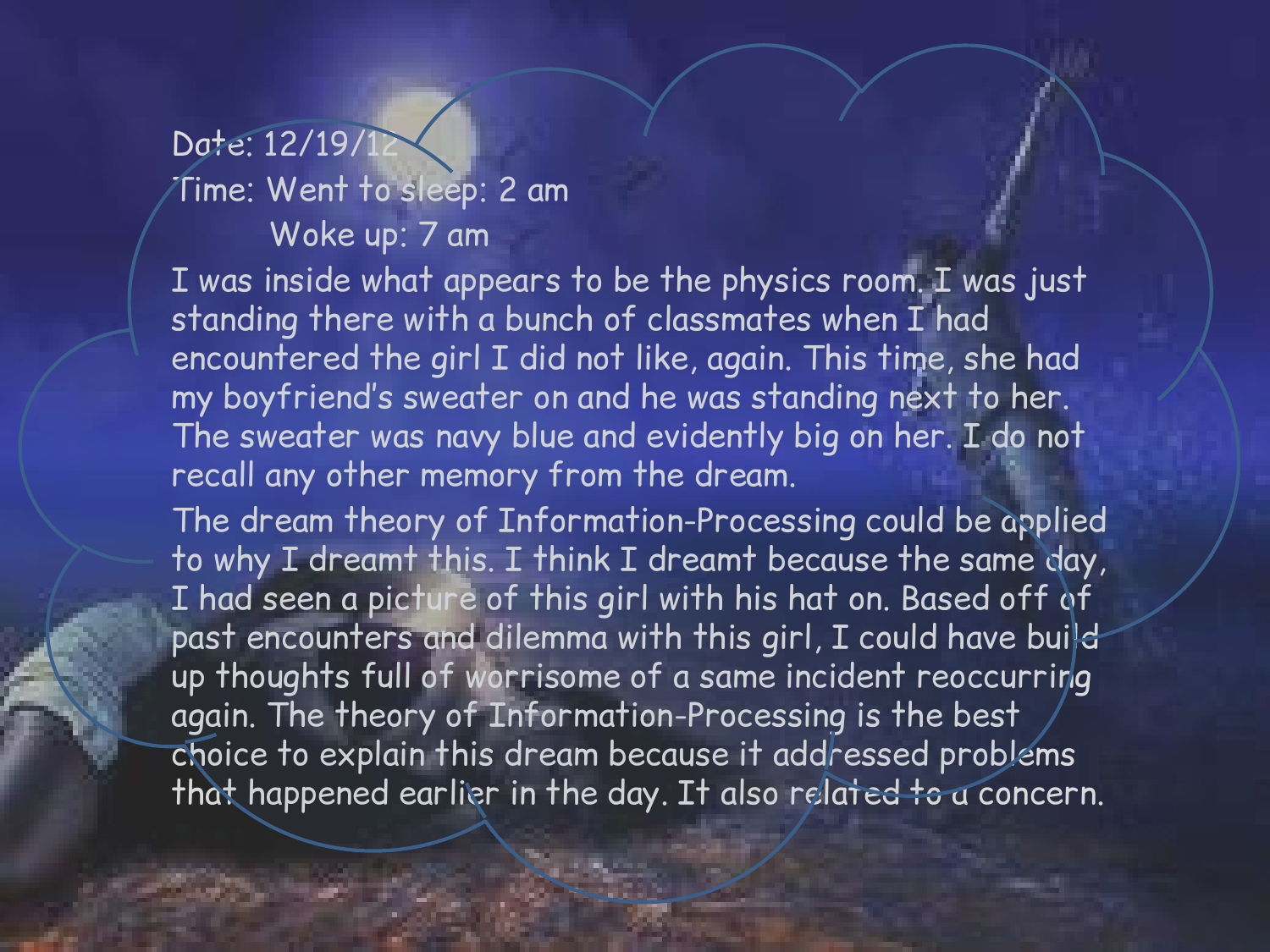

Date: 12/19/12
Time: Went to sleep: 2 am
          Woke up: 7 am
I was inside what appears to be the physics room. I was just standing there with a bunch of classmates when I had encountered the girl I did not like, again. This time, she had my boyfriend’s sweater on and he was standing next to her. The sweater was navy blue and evidently big on her. I do not recall any other memory from the dream.
The dream theory of Information-Processing could be applied to why I dreamt this. I think I dreamt because the same day, I had seen a picture of this girl with his hat on. Based off of past encounters and dilemma with this girl, I could have build up thoughts full of worrisome of a same incident reoccurring again. The theory of Information-Processing is the best choice to explain this dream because it addressed problems that happened earlier in the day. It also related to a concern.